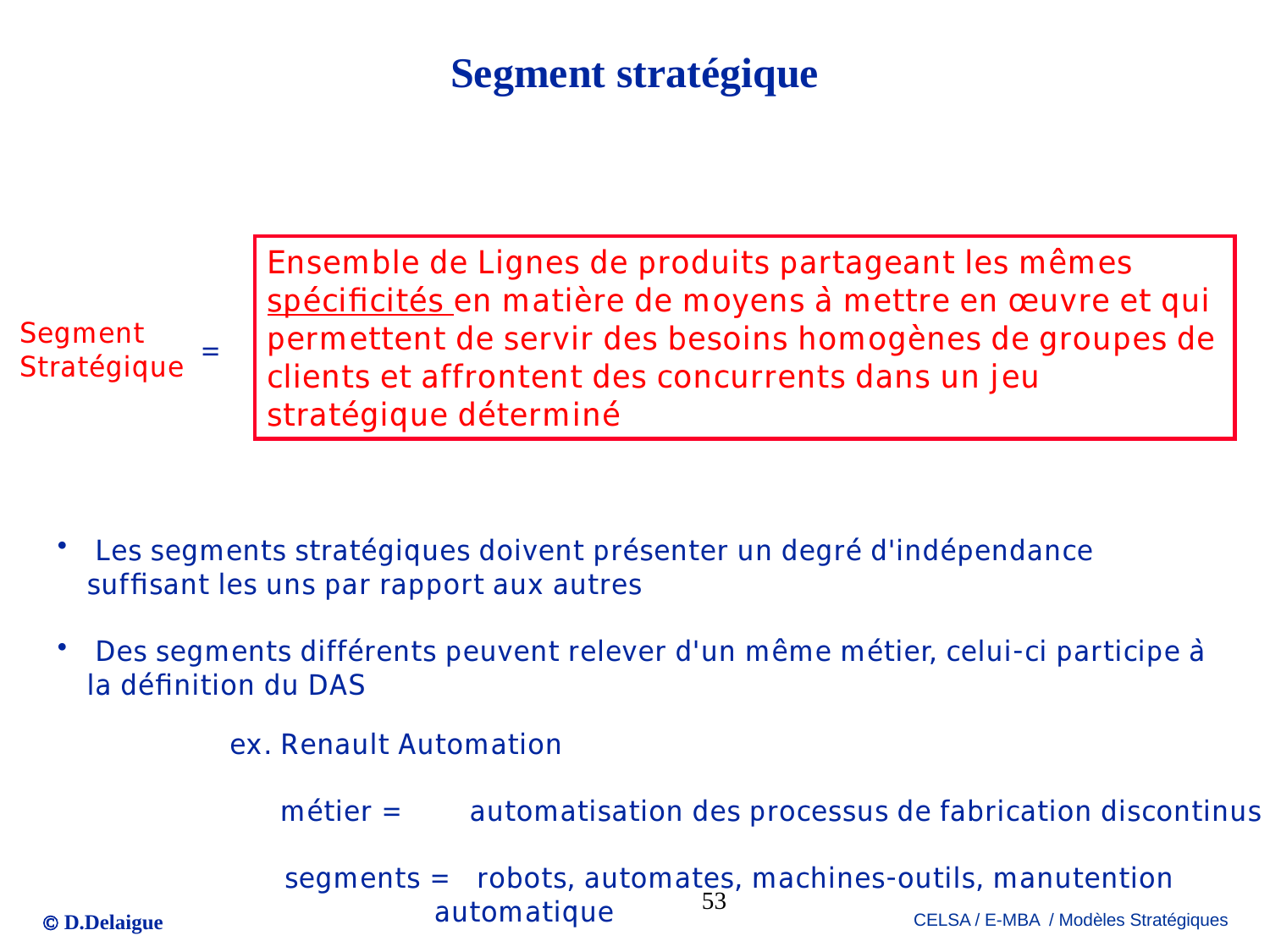

# Segment stratégique
Ensemble de Lignes de produits partageant les mêmes spécificités en matière de moyens à mettre en œuvre et qui permettent de servir des besoins homogènes de groupes de clients et affrontent des concurrents dans un jeu stratégique déterminé

Segment Stratégique
=
 Les segments stratégiques doivent présenter un degré d'indépendance suffisant les uns par rapport aux autres

 Des segments différents peuvent relever d'un même métier, celui-ci participe à la définition du DAS
                      ex. Renault Automation
                            métier =        automatisation des processus de fabrication discontinus

                            segments =   robots, automates, machines-outils, manutention 				automatique
53